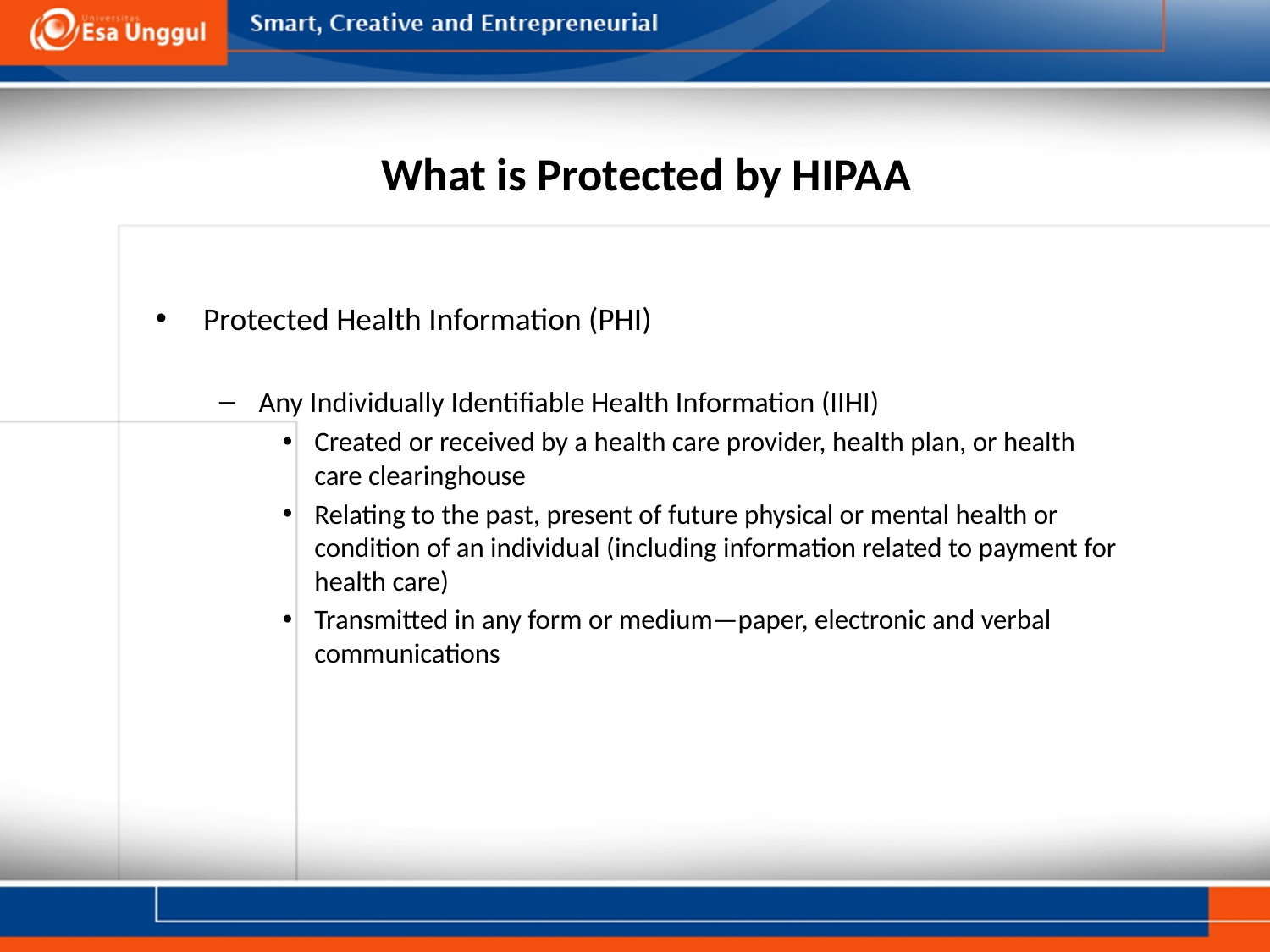

# What is Protected by HIPAA
Protected Health Information (PHI)

Any Individually Identifiable Health Information (IIHI)
Created or received by a health care provider, health plan, or health care clearinghouse
Relating to the past, present of future physical or mental health or condition of an individual (including information related to payment for health care)
Transmitted in any form or medium—paper, electronic and verbal communications